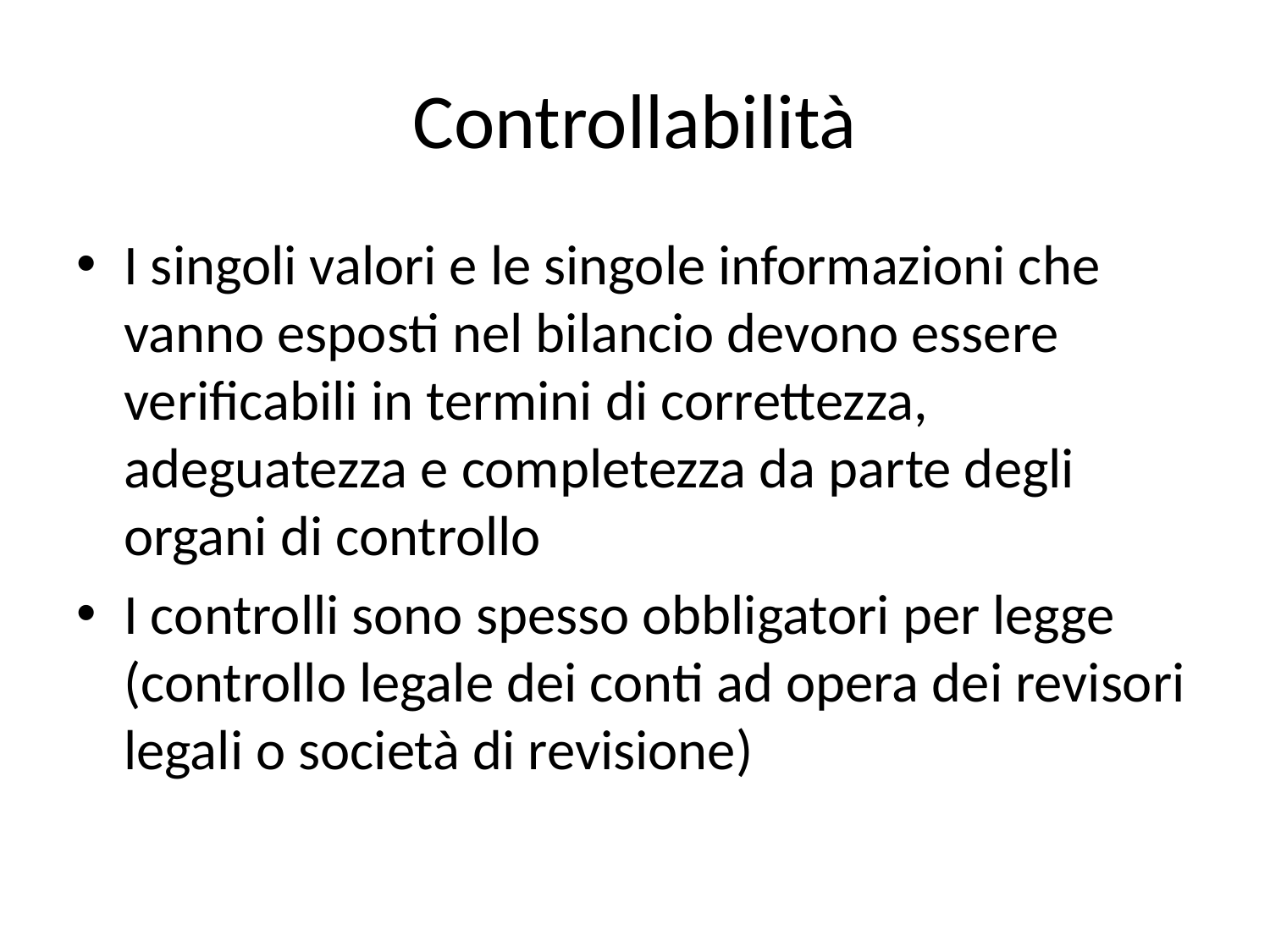

# Controllabilità
I singoli valori e le singole informazioni che vanno esposti nel bilancio devono essere verificabili in termini di correttezza, adeguatezza e completezza da parte degli organi di controllo
I controlli sono spesso obbligatori per legge (controllo legale dei conti ad opera dei revisori legali o società di revisione)